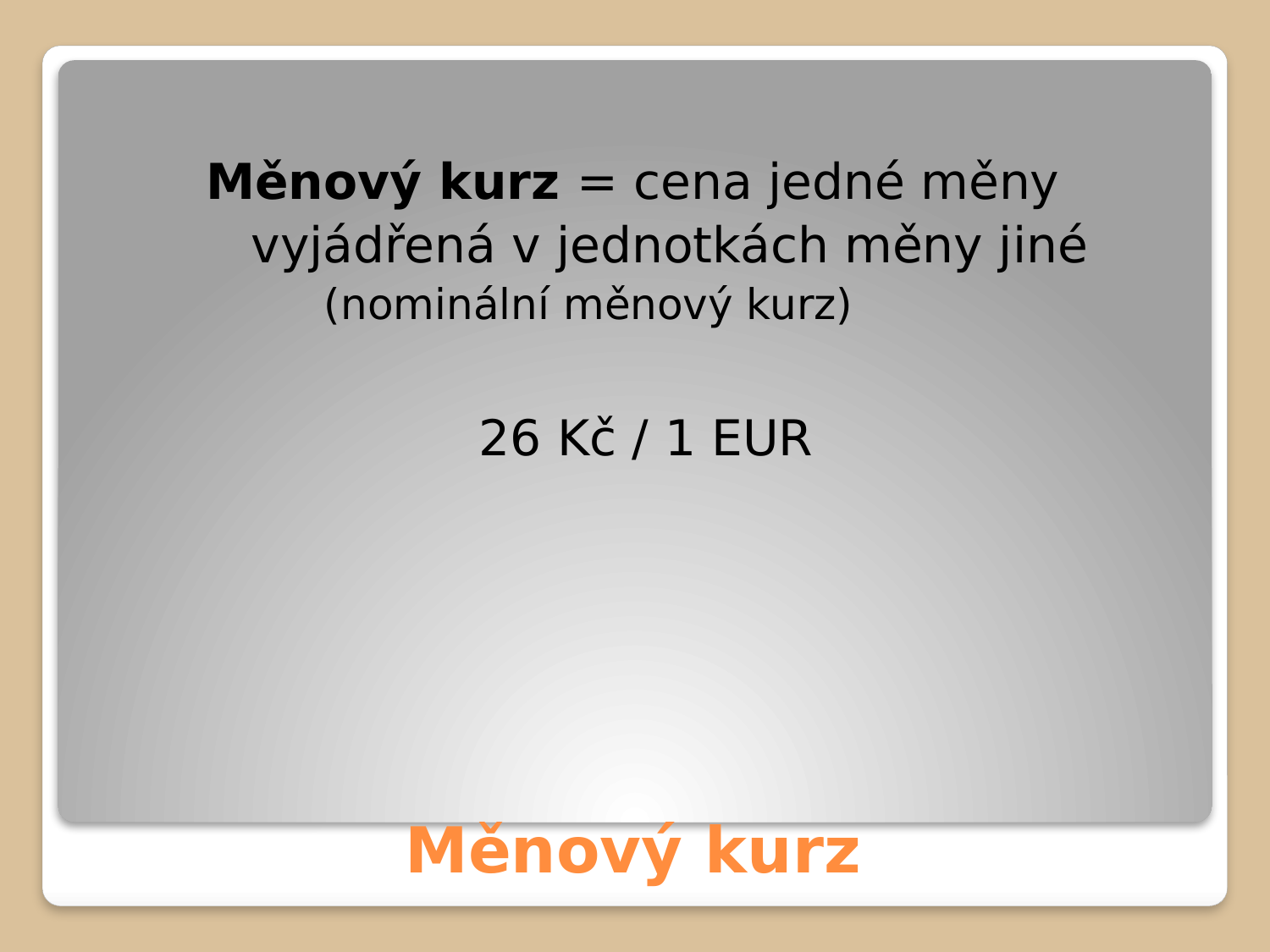

Měnový kurz = cena jedné měny
   vyjádřená v jednotkách měny jiné
                  (nominální měnový kurz)

26 Kč / 1 EUR

# Měnový kurz